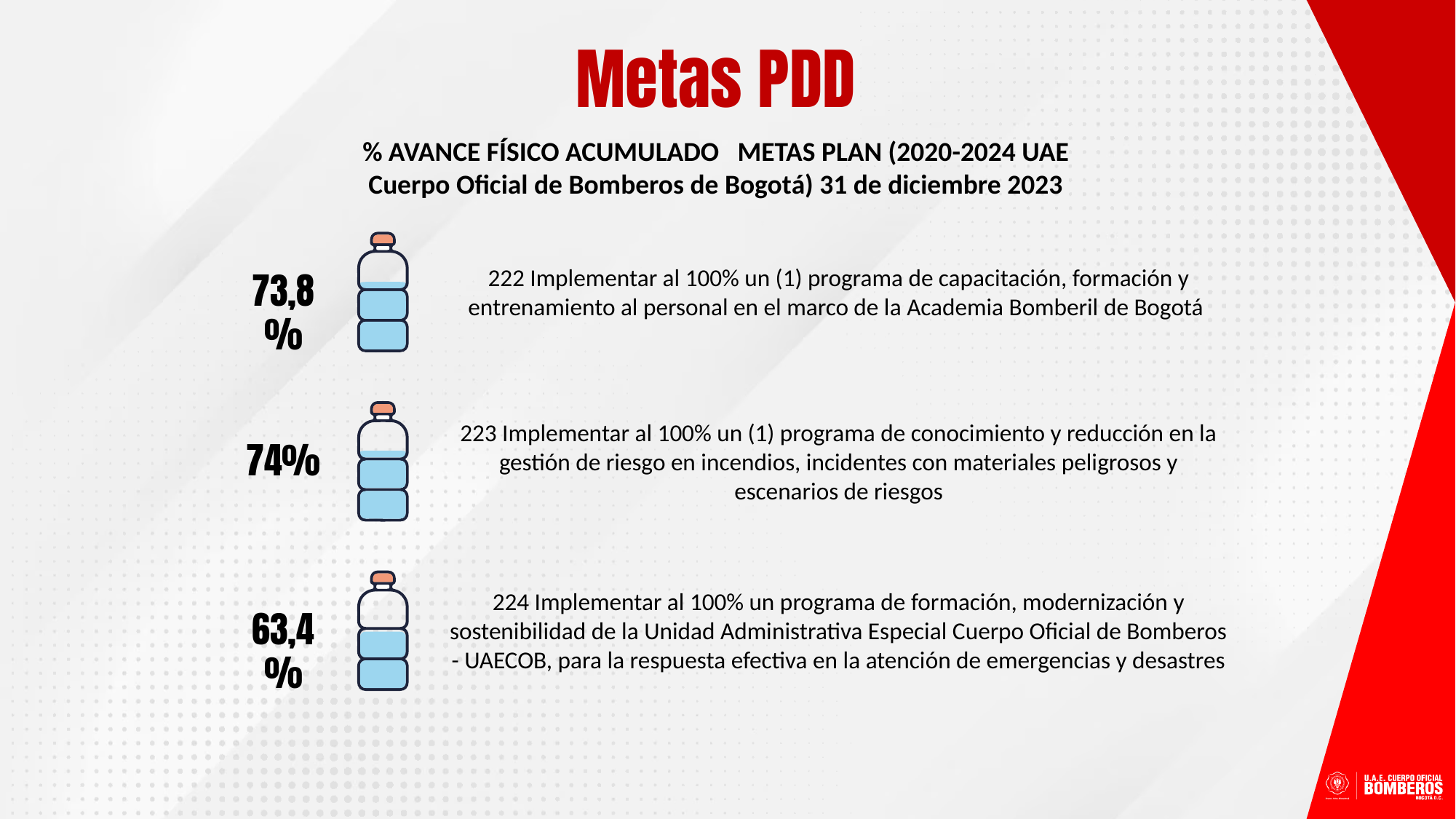

Metas PDD
% AVANCE FÍSICO ACUMULADO   METAS PLAN (2020-2024 UAE Cuerpo Oficial de Bomberos de Bogotá) 31 de diciembre 2023

222 Implementar al 100% un (1) programa de capacitación, formación y entrenamiento al personal en el marco de la Academia Bomberil de Bogotá
73,8%

223 Implementar al 100% un (1) programa de conocimiento y reducción en la gestión de riesgo en incendios, incidentes con materiales peligrosos y escenarios de riesgos
74%

224 Implementar al 100% un programa de formación, modernización y sostenibilidad de la Unidad Administrativa Especial Cuerpo Oficial de Bomberos - UAECOB, para la respuesta efectiva en la atención de emergencias y desastres
63,4%